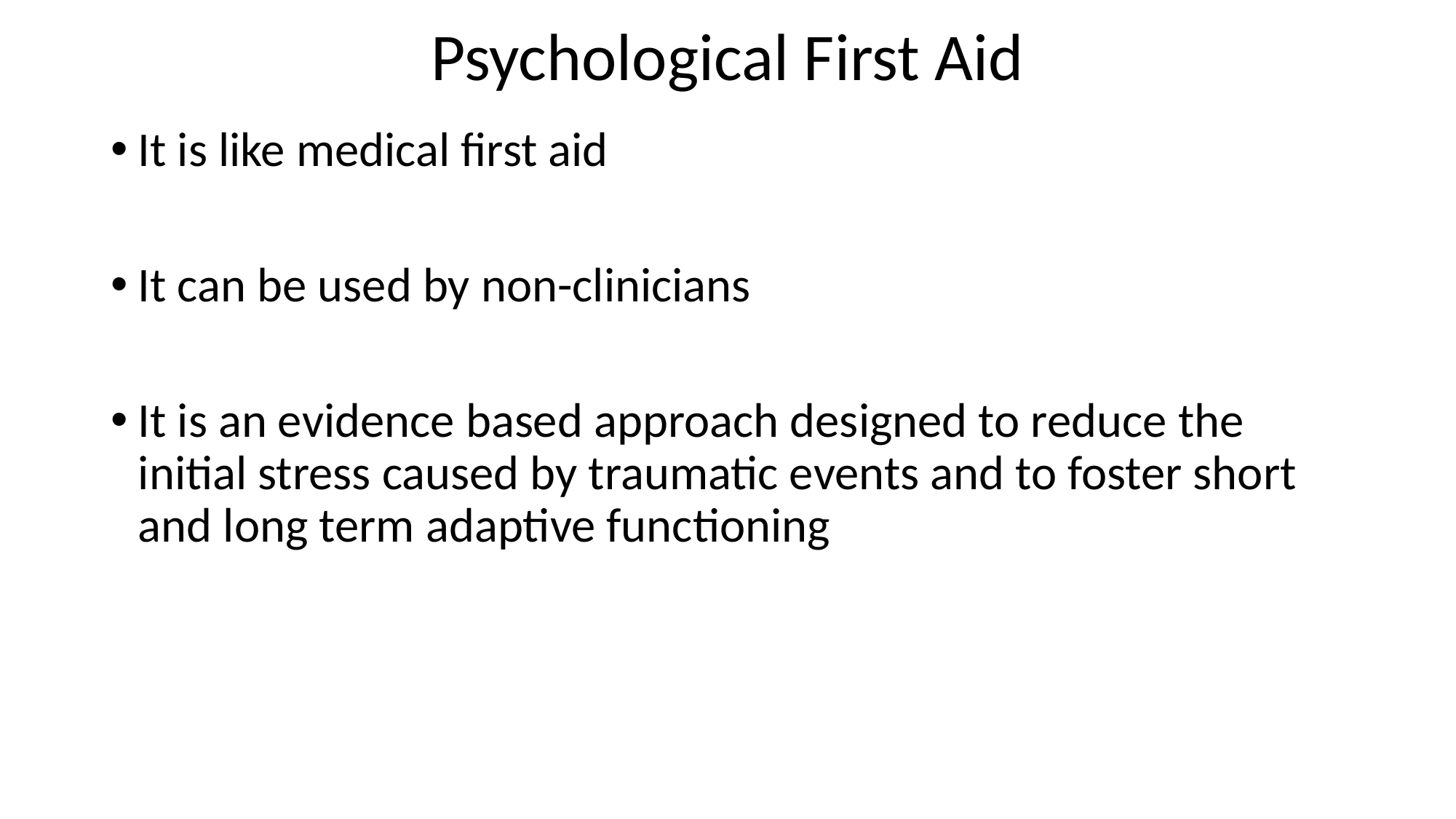

# Psychological First Aid
It is like medical first aid

It can be used by non-clinicians

It is an evidence based approach designed to reduce the initial stress caused by traumatic events and to foster short and long term adaptive functioning